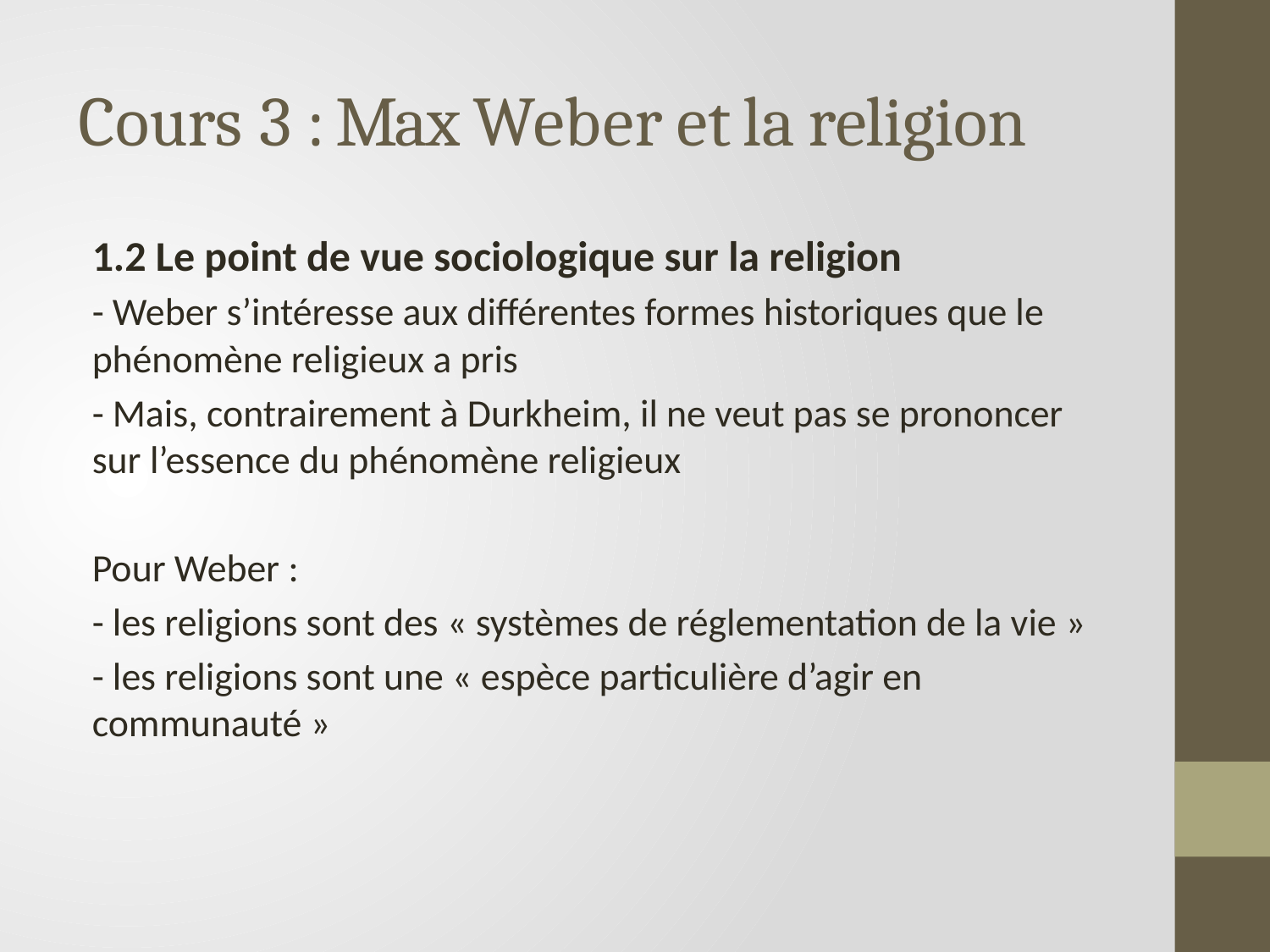

# Cours 3 : Max Weber et la religion
1.2 Le point de vue sociologique sur la religion
- Weber s’intéresse aux différentes formes historiques que le phénomène religieux a pris
- Mais, contrairement à Durkheim, il ne veut pas se prononcer sur l’essence du phénomène religieux

Pour Weber :
- les religions sont des « systèmes de réglementation de la vie »
- les religions sont une « espèce particulière d’agir en communauté »